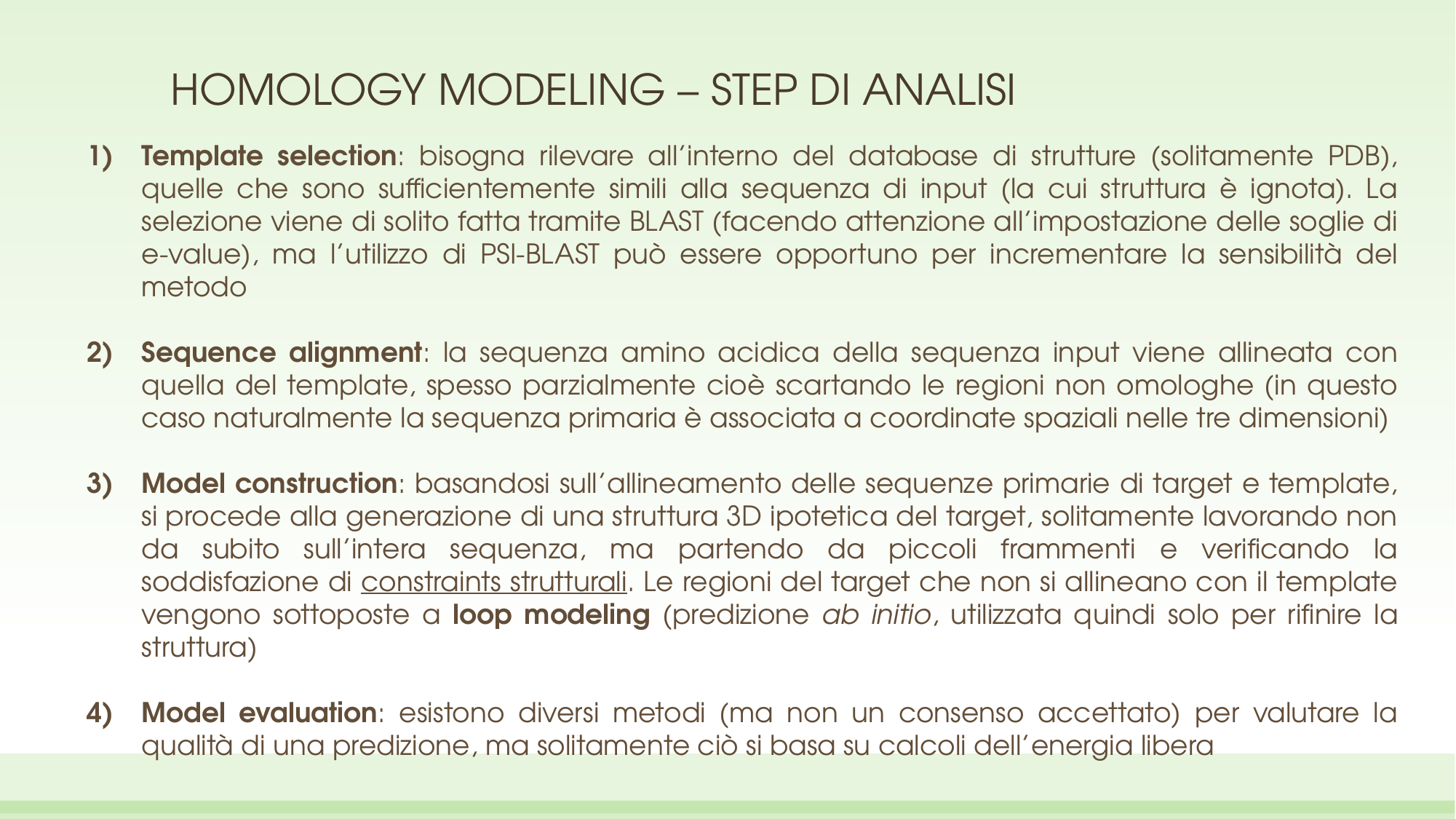

# HOMOLOGY MODELING – STEP DI ANALISI
Template selection: bisogna rilevare all’interno del database di strutture (solitamente PDB), quelle che sono sufficientemente simili alla sequenza di input (la cui struttura è ignota). La selezione viene di solito fatta tramite BLAST (facendo attenzione all’impostazione delle soglie di e-value), ma l’utilizzo di PSI-BLAST può essere opportuno per incrementare la sensibilità del metodo

Sequence alignment: la sequenza amino acidica della sequenza input viene allineata con quella del template, spesso parzialmente cioè scartando le regioni non omologhe (in questo caso naturalmente la sequenza primaria è associata a coordinate spaziali nelle tre dimensioni)

Model construction: basandosi sull’allineamento delle sequenze primarie di target e template, si procede alla generazione di una struttura 3D ipotetica del target, solitamente lavorando non da subito sull’intera sequenza, ma partendo da piccoli frammenti e verificando la soddisfazione di constraints strutturali. Le regioni del target che non si allineano con il template vengono sottoposte a loop modeling (predizione ab initio, utilizzata quindi solo per rifinire la struttura)

Model evaluation: esistono diversi metodi (ma non un consenso accettato) per valutare la qualità di una predizione, ma solitamente ciò si basa su calcoli dell’energia libera